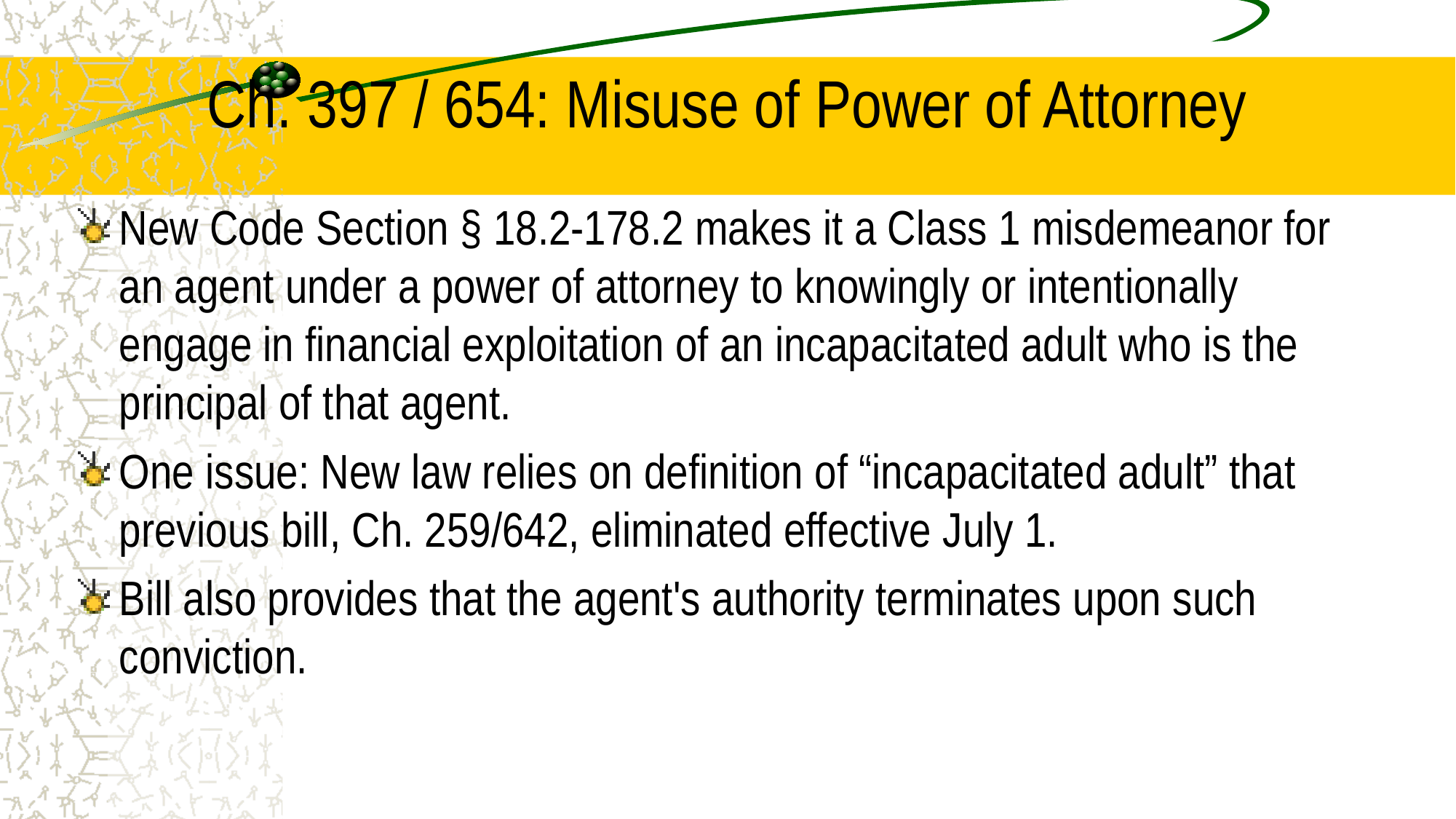

# Ch. 397 / 654: Misuse of Power of Attorney
New Code Section § 18.2-178.2 makes it a Class 1 misdemeanor for an agent under a power of attorney to knowingly or intentionally engage in financial exploitation of an incapacitated adult who is the principal of that agent.
One issue: New law relies on definition of “incapacitated adult” that previous bill, Ch. 259/642, eliminated effective July 1.
Bill also provides that the agent's authority terminates upon such conviction.